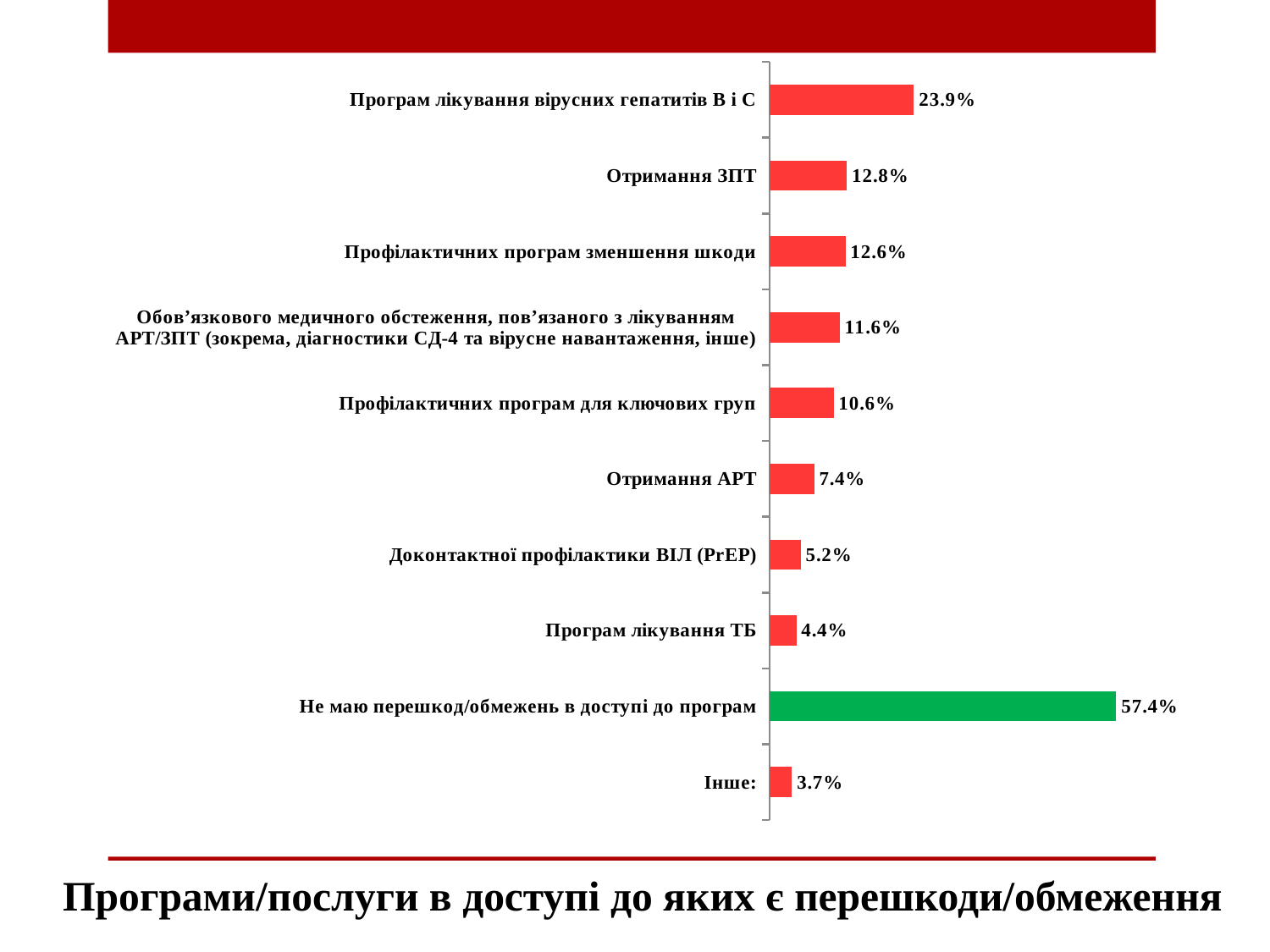

### Chart

| Category |  |
|---|---|
| Програм лікування вірусних гепатитів B і C | 0.23891625615763548 |
| Отримання ЗПТ | 0.12807881773399016 |
| Профілактичних програм зменшення шкоди | 0.12561576354679804 |
| Обов’язкового медичного обстеження, пов’язаного з лікуванням АРТ/ЗПТ (зокрема, діагностики СД-4 та вірусне навантаження, інше) | 0.11576354679802955 |
| Профілактичних програм для ключових груп | 0.10591133004926108 |
| Отримання АРТ | 0.0738916256157635 |
| Доконтактної профілактики ВІЛ (PrEP) | 0.05172413793103448 |
| Програм лікування ТБ | 0.04433497536945813 |
| Не маю перешкод/обмежень в доступі до програм | 0.5738916256157636 |
| Інше: | 0.03694581280788178 |
Програми/послуги в доступі до яких є перешкоди/обмеження